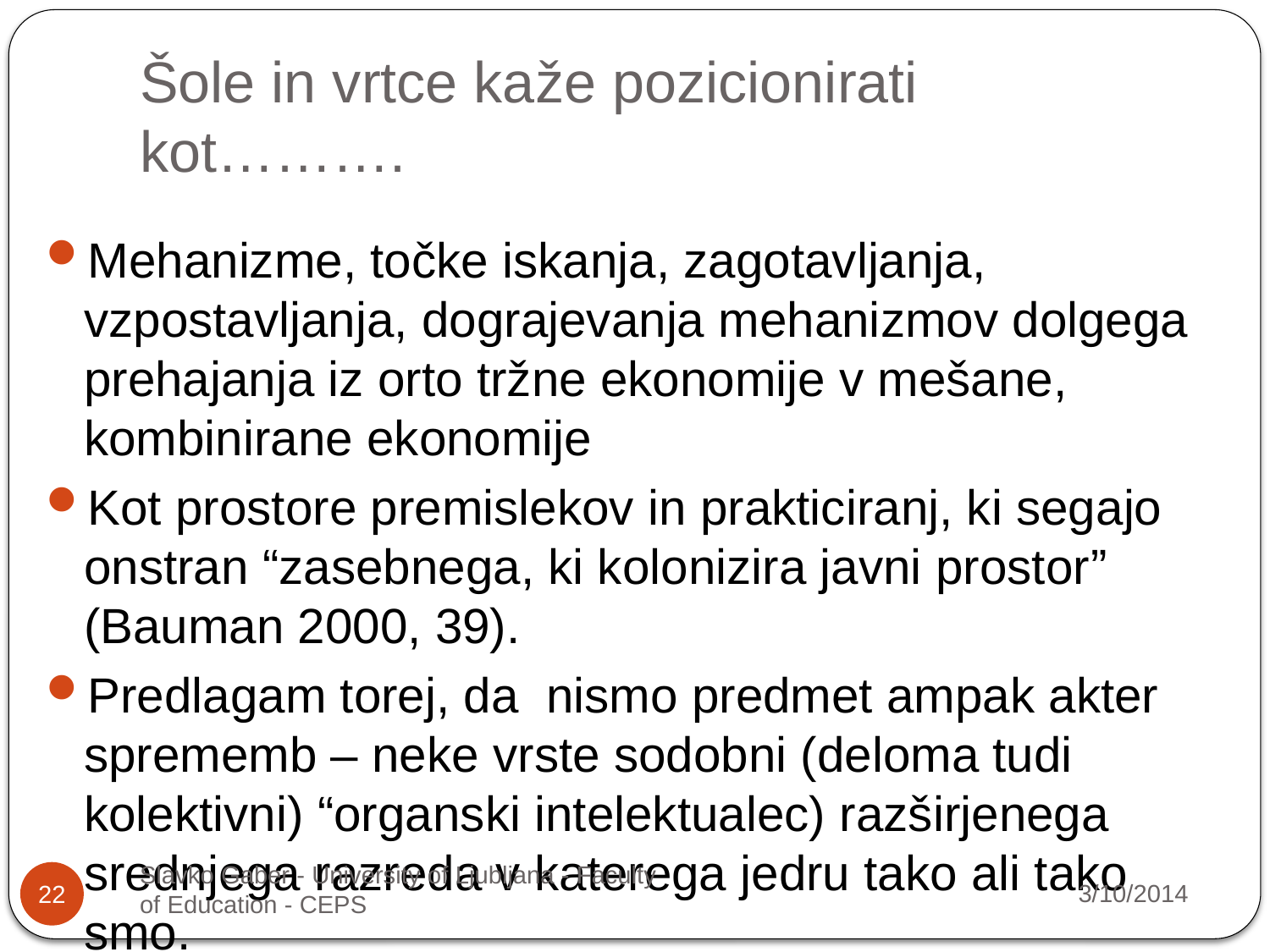

# Šole in vrtce kaže pozicionirati kot……….
Mehanizme, točke iskanja, zagotavljanja, vzpostavljanja, dograjevanja mehanizmov dolgega prehajanja iz orto tržne ekonomije v mešane, kombinirane ekonomije
Kot prostore premislekov in prakticiranj, ki segajo onstran “zasebnega, ki kolonizira javni prostor” (Bauman 2000, 39).
Predlagam torej, da  nismo predmet ampak akter sprememb – neke vrste sodobni (deloma tudi kolektivni) “organski intelektualec) razširjenega srednjega razreda v katerega jedru tako ali tako smo.

Slavko Gaber - University of Ljubljana - Faculty of Education - CEPS
3/10/2014
22